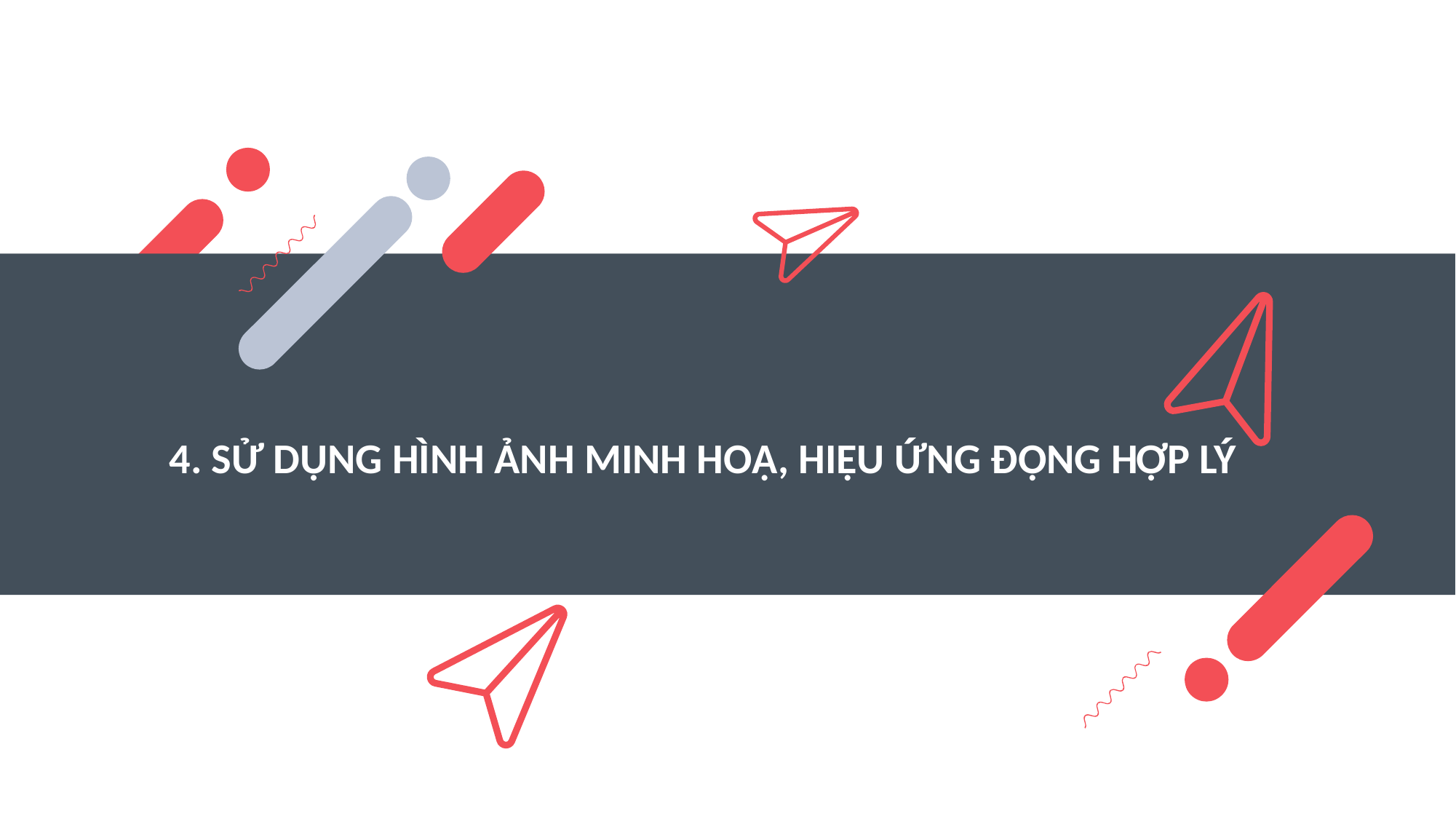

# 4. SỬ DỤNG HÌNH ẢNH MINH HOẠ, HIỆU ỨNG ĐỘNG HỢP LÝ